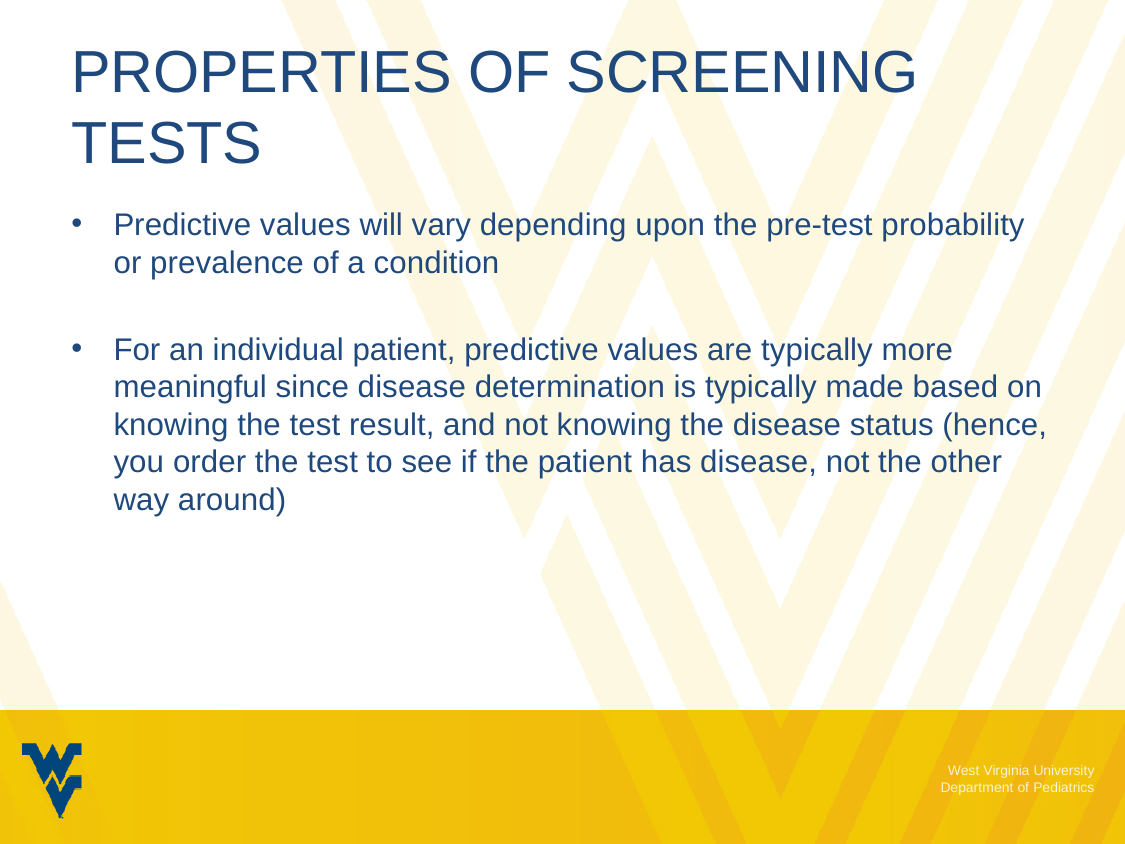

# Properties of screening tests
Predictive values will vary depending upon the pre-test probability or prevalence of a condition

For an individual patient, predictive values are typically more meaningful since disease determination is typically made based on knowing the test result, and not knowing the disease status (hence, you order the test to see if the patient has disease, not the other way around)